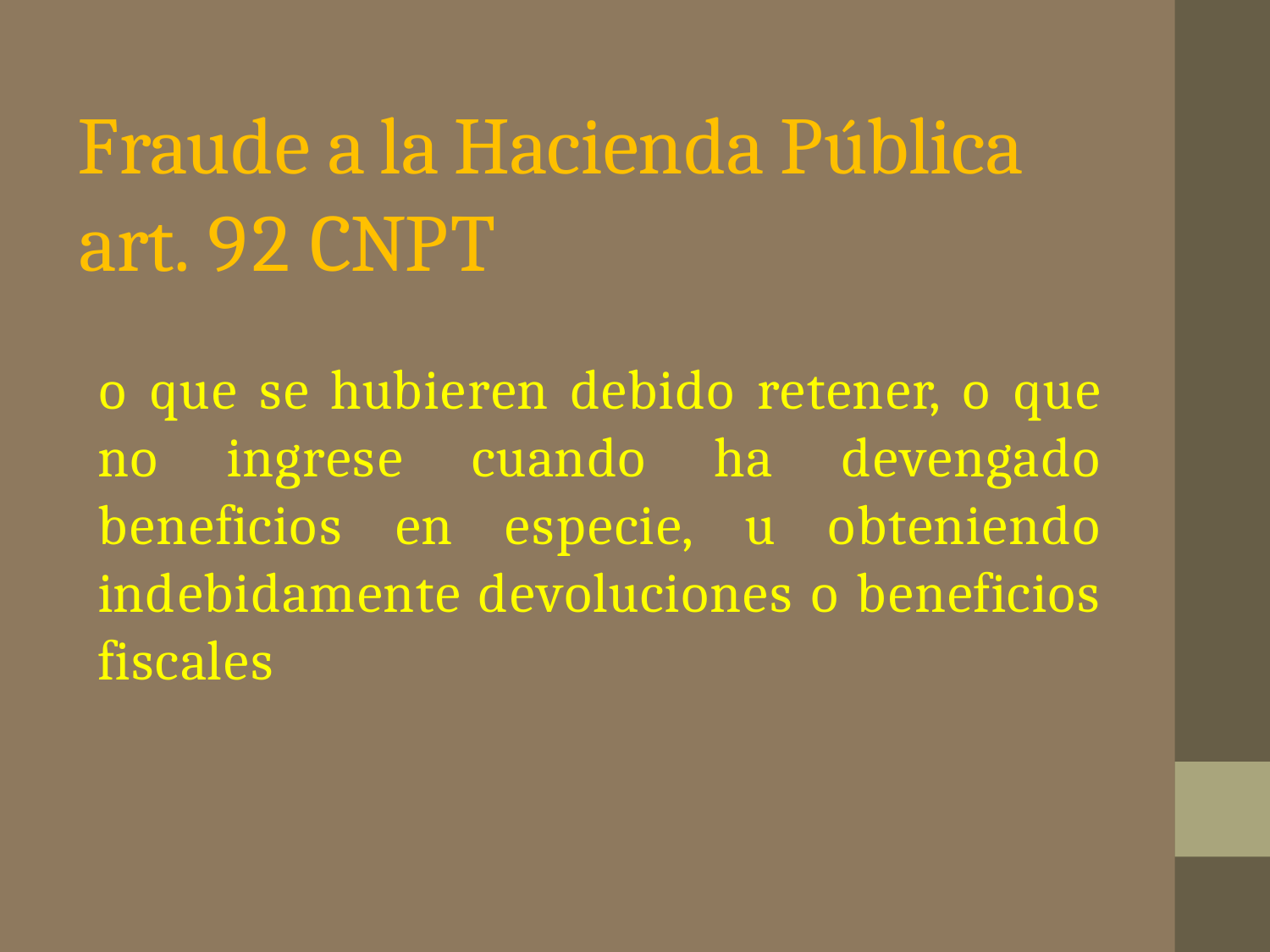

# Fraude a la Hacienda Pública art. 92 CNPT
o que se hubieren debido retener, o que no ingrese cuando ha devengado beneficios en especie, u obteniendo indebidamente devoluciones o beneficios fiscales